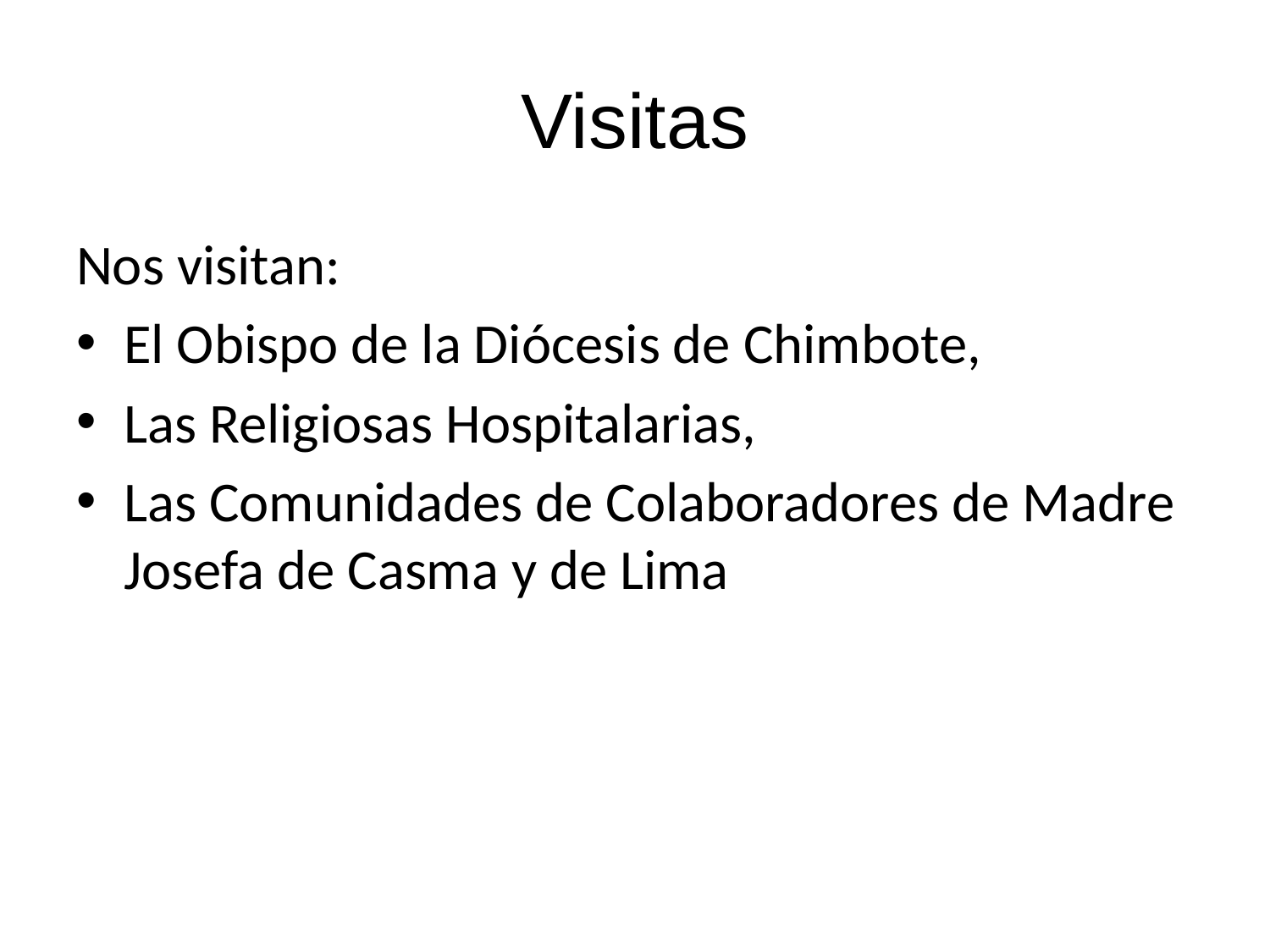

# Visitas
Nos visitan:
El Obispo de la Diócesis de Chimbote,
Las Religiosas Hospitalarias,
Las Comunidades de Colaboradores de Madre Josefa de Casma y de Lima